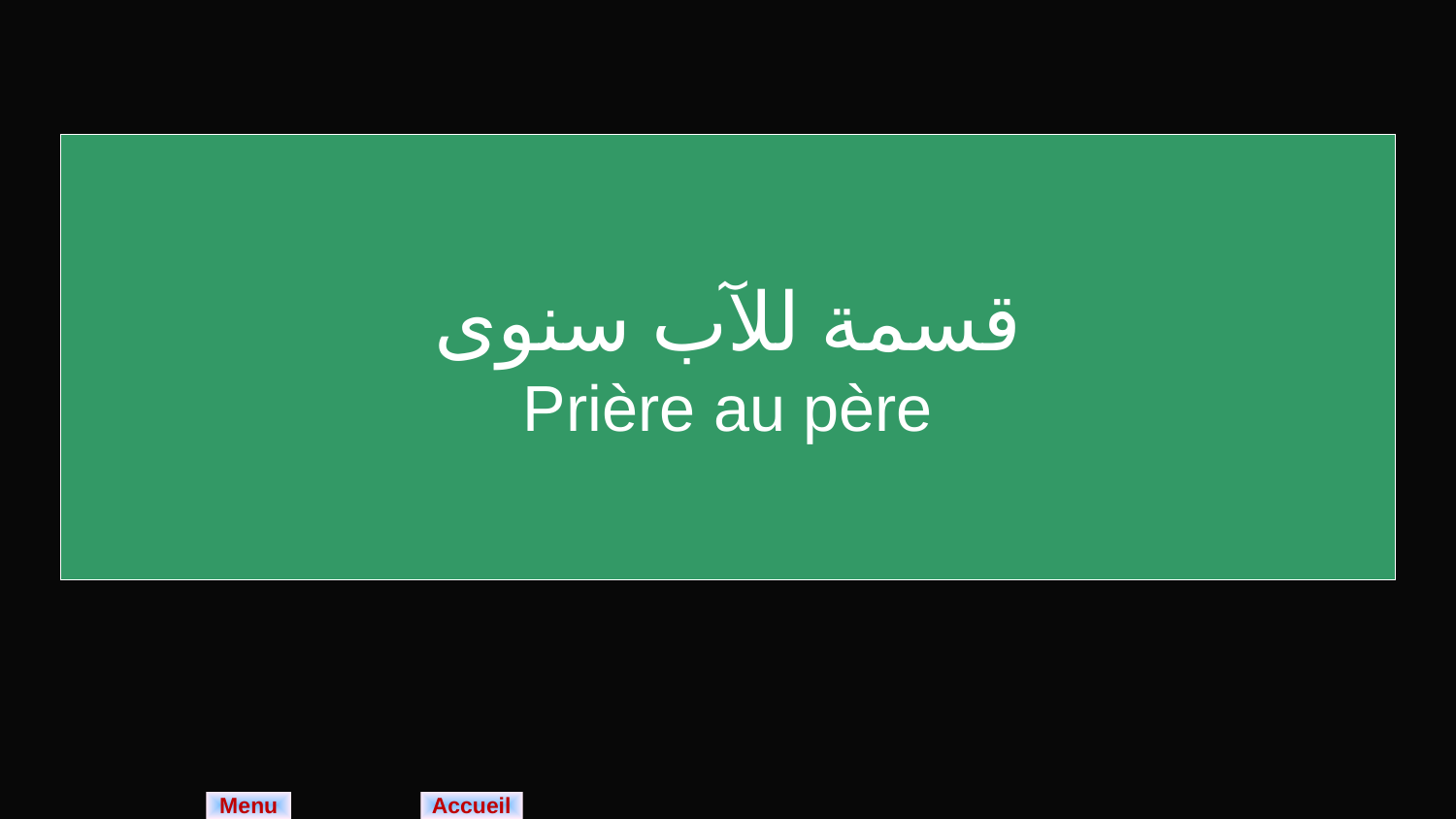

قسمة للآب سنوى
Prière au père

Menu